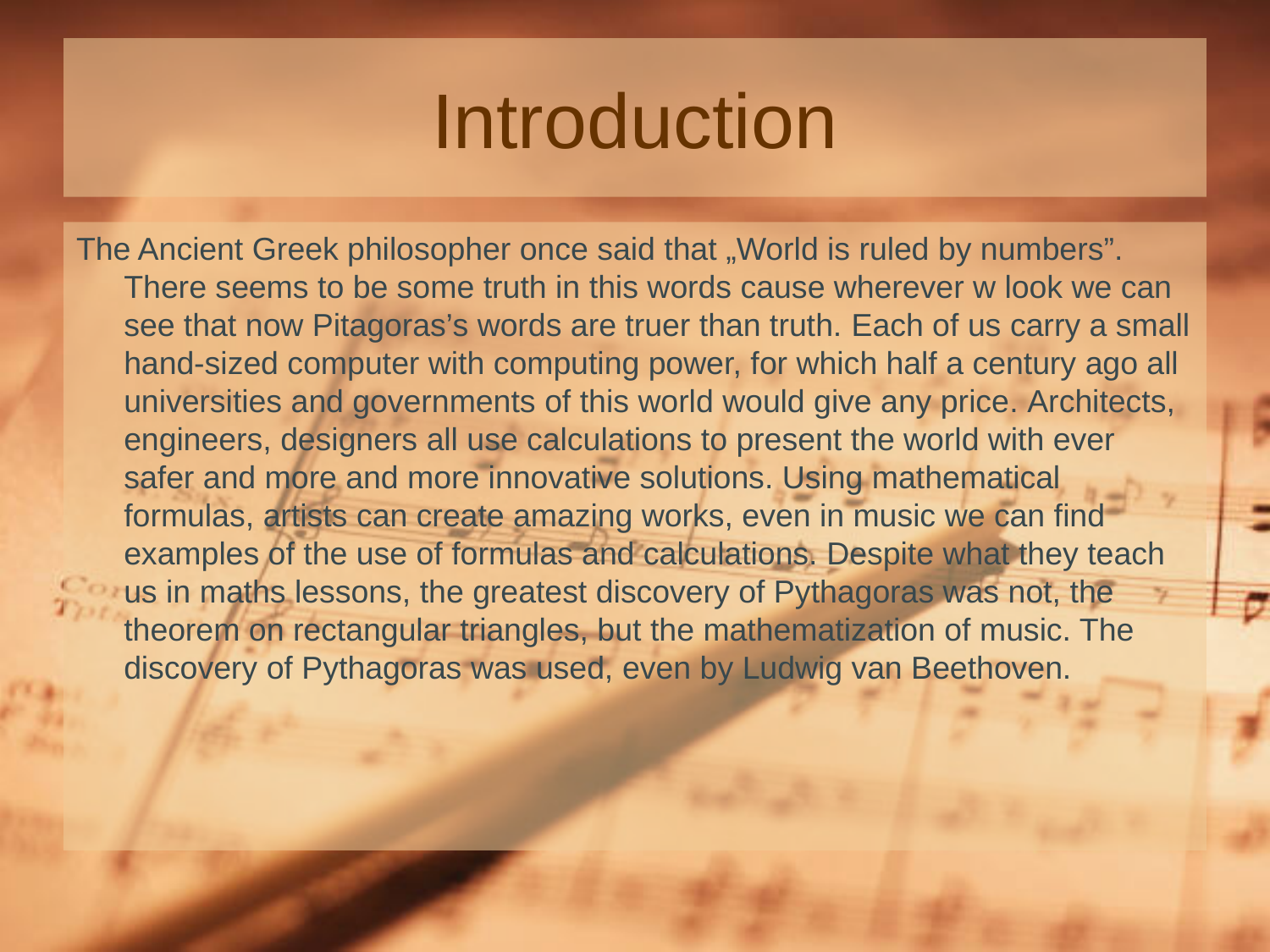

# Introduction
The Ancient Greek philosopher once said that „World is ruled by numbers”. There seems to be some truth in this words cause wherever w look we can see that now Pitagoras’s words are truer than truth. Each of us carry a small hand-sized computer with computing power, for which half a century ago all universities and governments of this world would give any price. Architects, engineers, designers all use calculations to present the world with ever safer and more and more innovative solutions. Using mathematical formulas, artists can create amazing works, even in music we can find examples of the use of formulas and calculations. Despite what they teach us in maths lessons, the greatest discovery of Pythagoras was not, the theorem on rectangular triangles, but the mathematization of music. The discovery of Pythagoras was used, even by Ludwig van Beethoven.